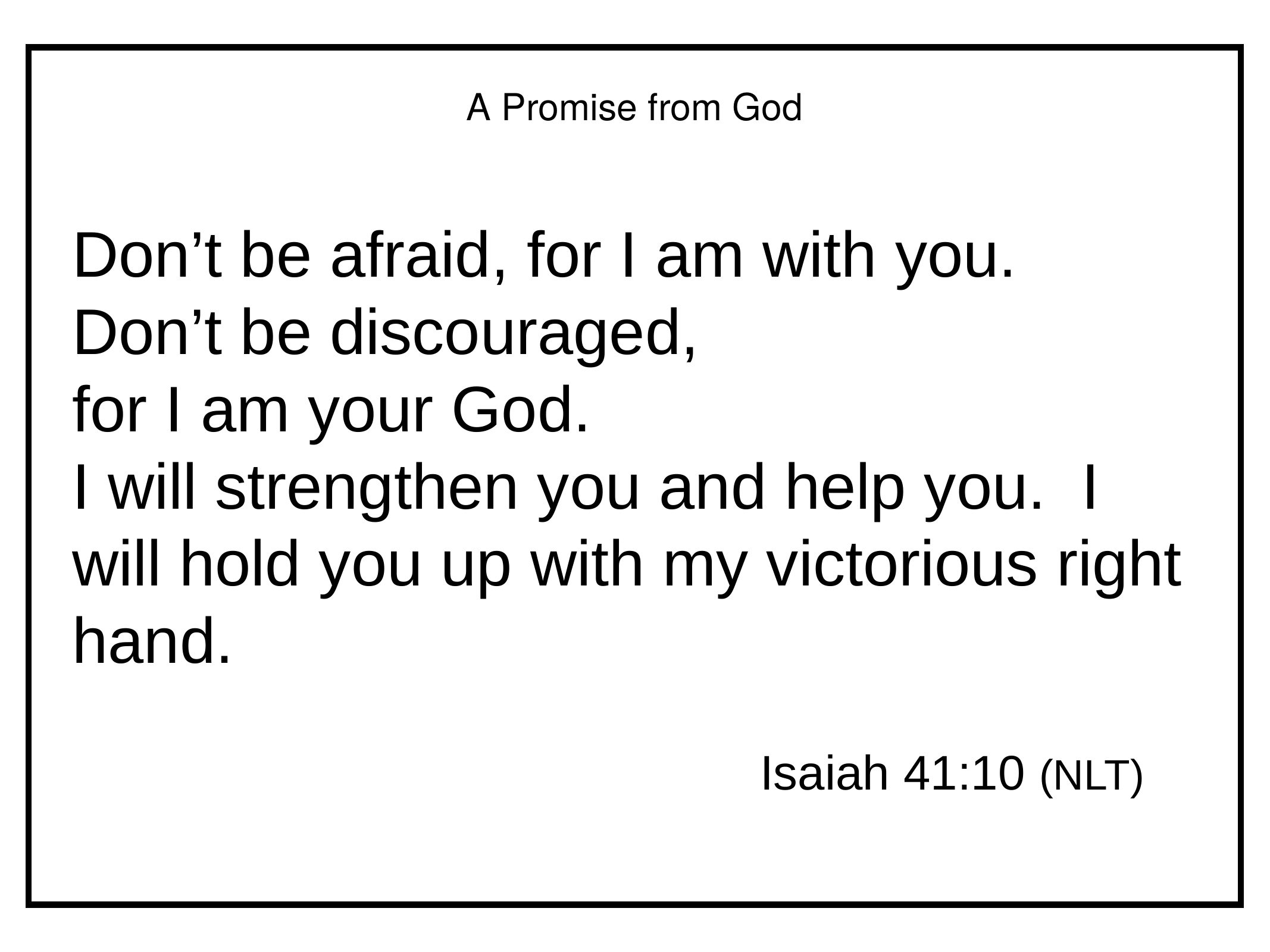

A Promise from God
# Don’t be afraid, for I am with you.  Don’t be discouraged,
for I am your God.
I will strengthen you and help you.  I will hold you up with my victorious right hand.

                                  Isaiah 41:10 (NLT)